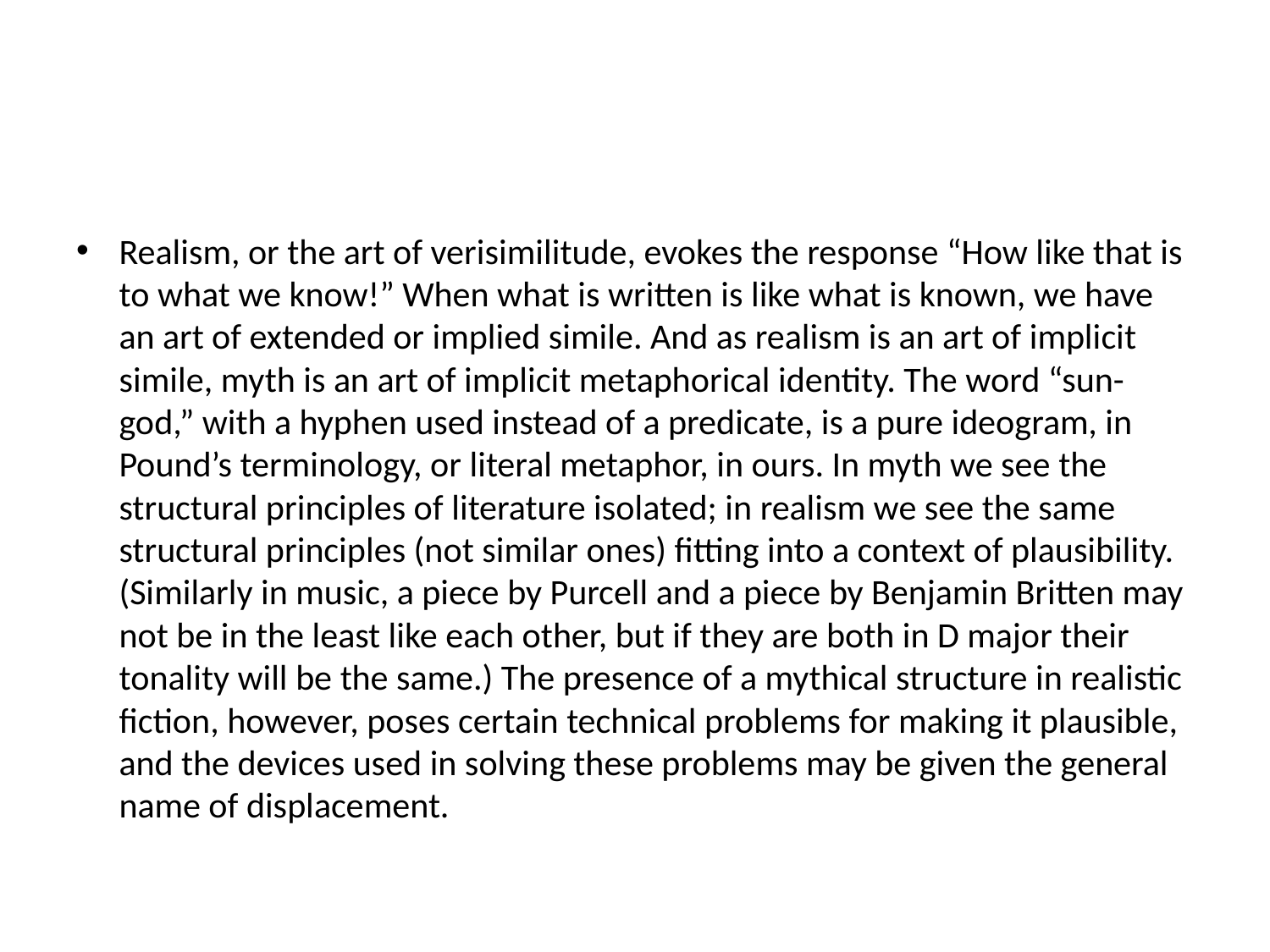

#
Realism, or the art of verisimilitude, evokes the response “How like that is to what we know!” When what is written is like what is known, we have an art of extended or implied simile. And as realism is an art of implicit simile, myth is an art of implicit metaphorical identity. The word “sun-god,” with a hyphen used instead of a predicate, is a pure ideogram, in Pound’s terminology, or literal metaphor, in ours. In myth we see the structural principles of literature isolated; in realism we see the same structural principles (not similar ones) fitting into a context of plausibility. (Similarly in music, a piece by Purcell and a piece by Benjamin Britten may not be in the least like each other, but if they are both in D major their tonality will be the same.) The presence of a mythical structure in realistic fiction, however, poses certain technical problems for making it plausible, and the devices used in solving these problems may be given the general name of displacement.